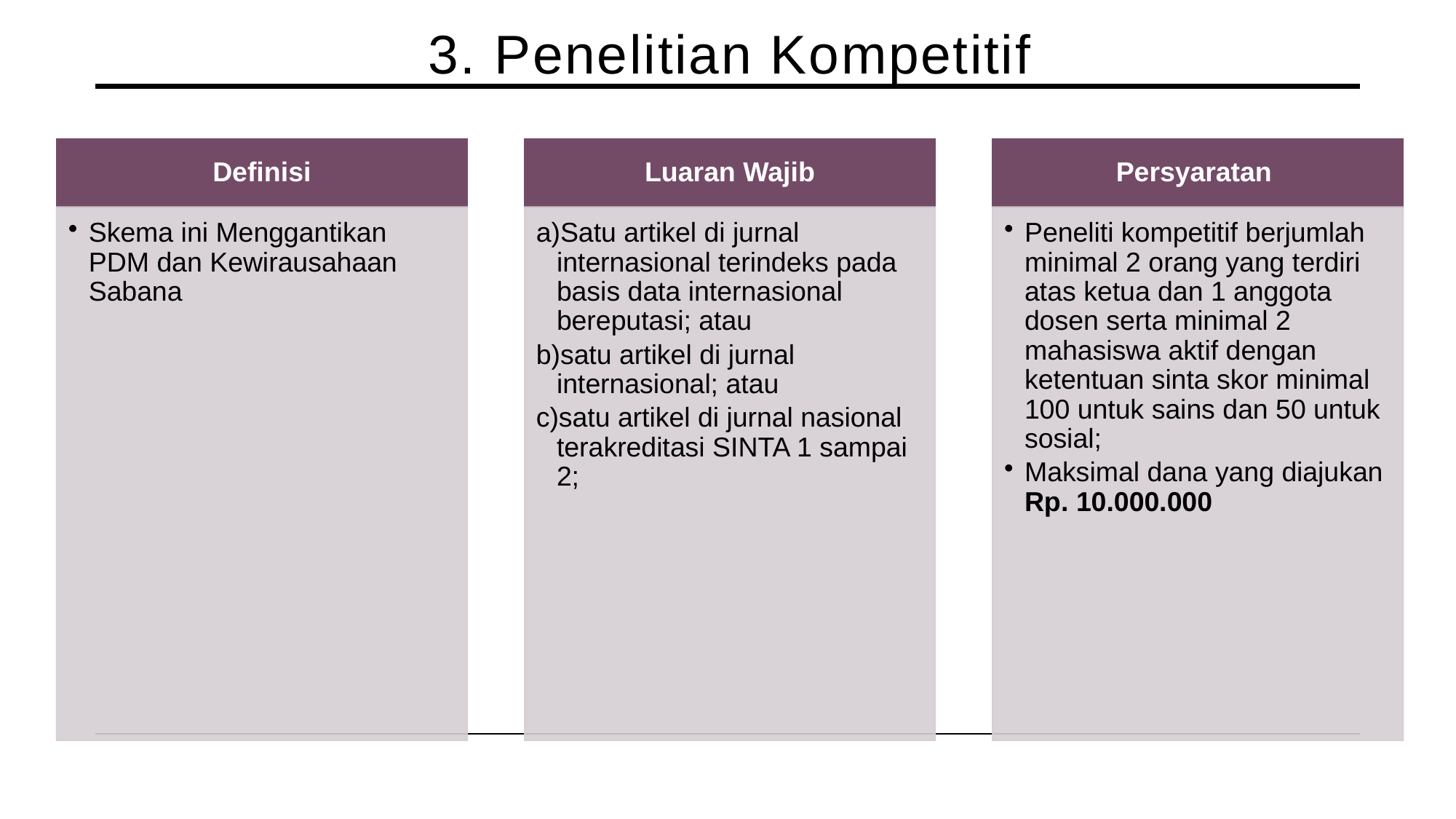

# 3. Penelitian Kompetitif
Definisi
Skema ini Menggantikan PDM dan Kewirausahaan Sabana
Luaran Wajib
Satu artikel di jurnal internasional terindeks pada basis data internasional bereputasi; atau
satu artikel di jurnal internasional; atau
satu artikel di jurnal nasional terakreditasi SINTA 1 sampai 2;
Persyaratan
Peneliti kompetitif berjumlah minimal 2 orang yang terdiri atas ketua dan 1 anggota dosen serta minimal 2 mahasiswa aktif dengan ketentuan sinta skor minimal 100 untuk sains dan 50 untuk sosial;
Maksimal dana yang diajukan Rp. 10.000.000